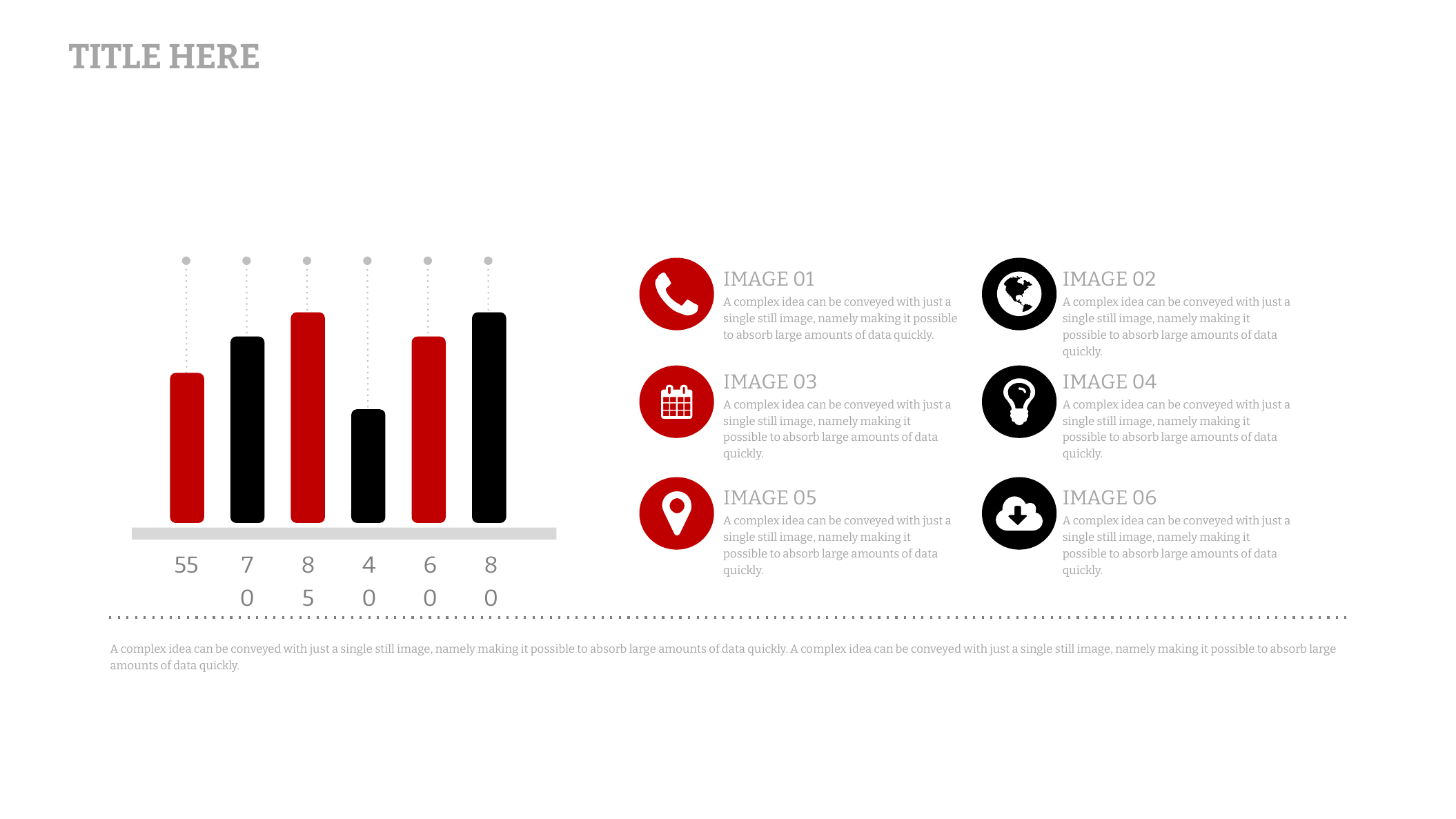

TITLE HERE

IMAGE 01
A complex idea can be conveyed with just a single still image, namely making it possible to absorb large amounts of data quickly.
IMAGE 02
A complex idea can be conveyed with just a single still image, namely making it possible to absorb large amounts of data quickly.
IMAGE 03
A complex idea can be conveyed with just a single still image, namely making it possible to absorb large amounts of data quickly.
IMAGE 04
A complex idea can be conveyed with just a single still image, namely making it possible to absorb large amounts of data quickly.

IMAGE 05
A complex idea can be conveyed with just a single still image, namely making it possible to absorb large amounts of data quickly.
IMAGE 06
A complex idea can be conveyed with just a single still image, namely making it possible to absorb large amounts of data quickly.

55
70
85
40
60
80
A complex idea can be conveyed with just a single still image, namely making it possible to absorb large amounts of data quickly. A complex idea can be conveyed with just a single still image, namely making it possible to absorb large amounts of data quickly.